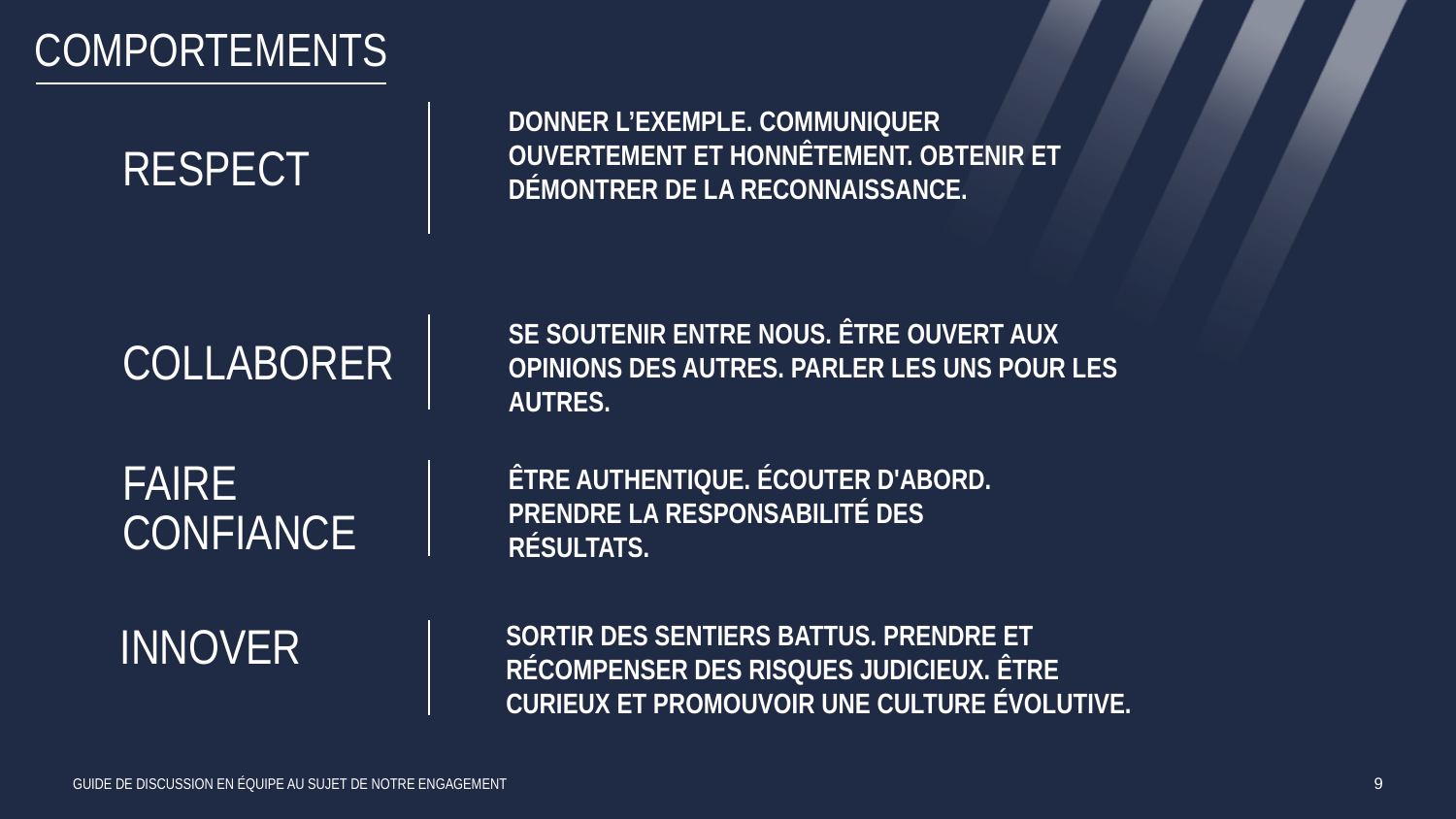

COMPORTEMENTS
RESPECT
Donner l’exemple. Communiquer ouvertement et honnêtement. Obtenir et démontrer de la reconnaissance.
COLLABORER
Se soutenir entre nous. Être ouvert aux opinions des autres. Parler les uns pour les autres.
FAIRE CONFIANCE
Être authentique. Écouter d'abord. Prendre la responsabilité des résultats.
Innover
Sortir des sentiers battus. Prendre et récompenser des risques judicieux. Être curieux et promouvoir une culture évolutive.
Guide de discussion en équipe au sujet de notre engagement
9